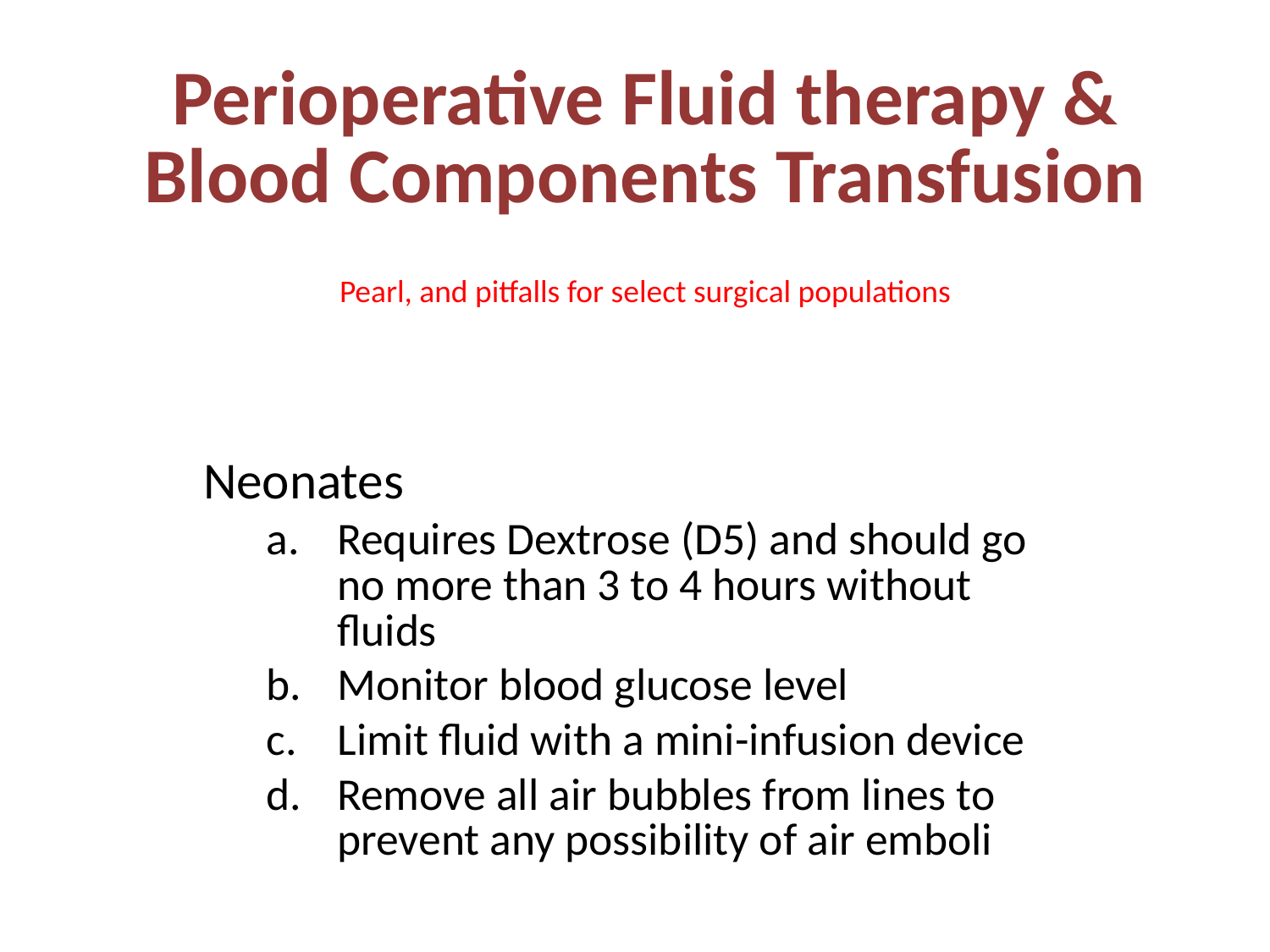

# Perioperative Fluid therapy & Blood Components Transfusion
Pearl, and pitfalls for select surgical populations

Neonates
Requires Dextrose (D5) and should go no more than 3 to 4 hours without fluids
Monitor blood glucose level
Limit fluid with a mini-infusion device
Remove all air bubbles from lines to prevent any possibility of air emboli